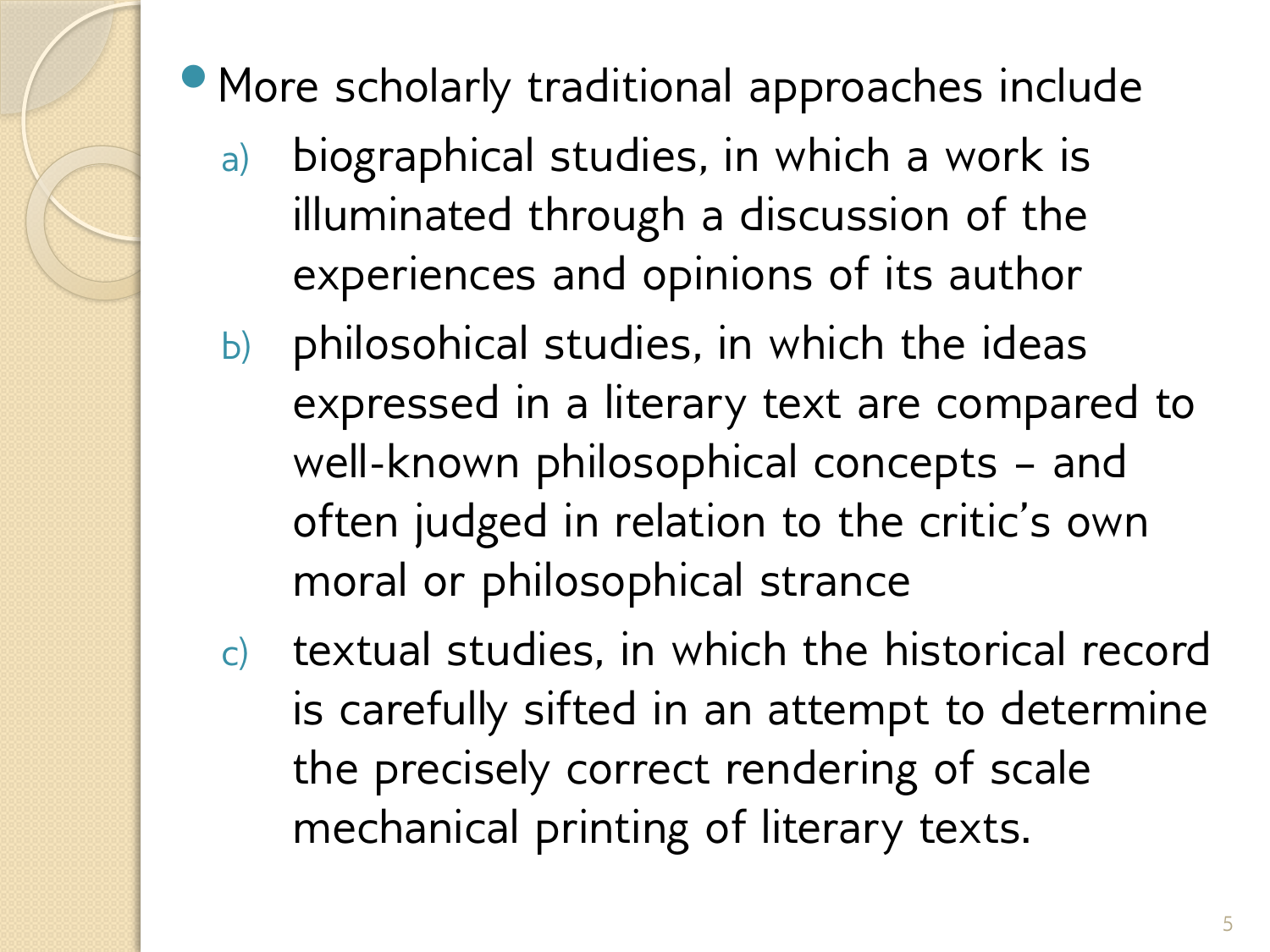

More scholarly traditional approaches include
biographical studies, in which a work is illuminated through a discussion of the experiences and opinions of its author
philosohical studies, in which the ideas expressed in a literary text are compared to well-known philosophical concepts – and often judged in relation to the critic’s own moral or philosophical strance
textual studies, in which the historical record is carefully sifted in an attempt to determine the precisely correct rendering of scale mechanical printing of literary texts.
5